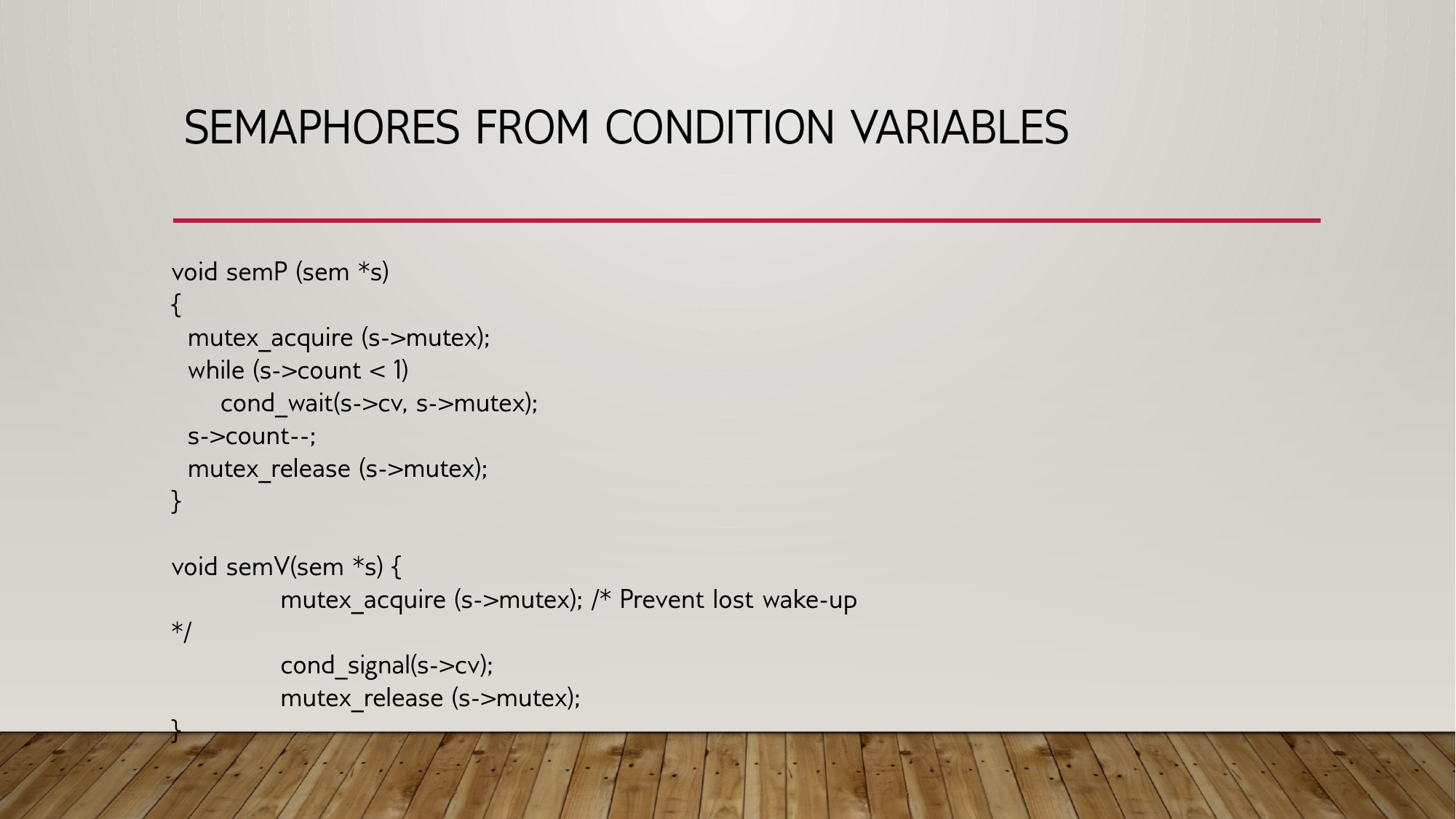

# Semaphores from Condition Variables
void semP (sem *s)
{
  mutex_acquire (s->mutex);
  while (s->count < 1)
      cond_wait(s->cv, s->mutex);
  s->count--;
  mutex_release (s->mutex);
}

void semV(sem *s) {
	mutex_acquire (s->mutex); /* Prevent lost wake-up */
    	cond_signal(s->cv);
	mutex_release (s->mutex);
}